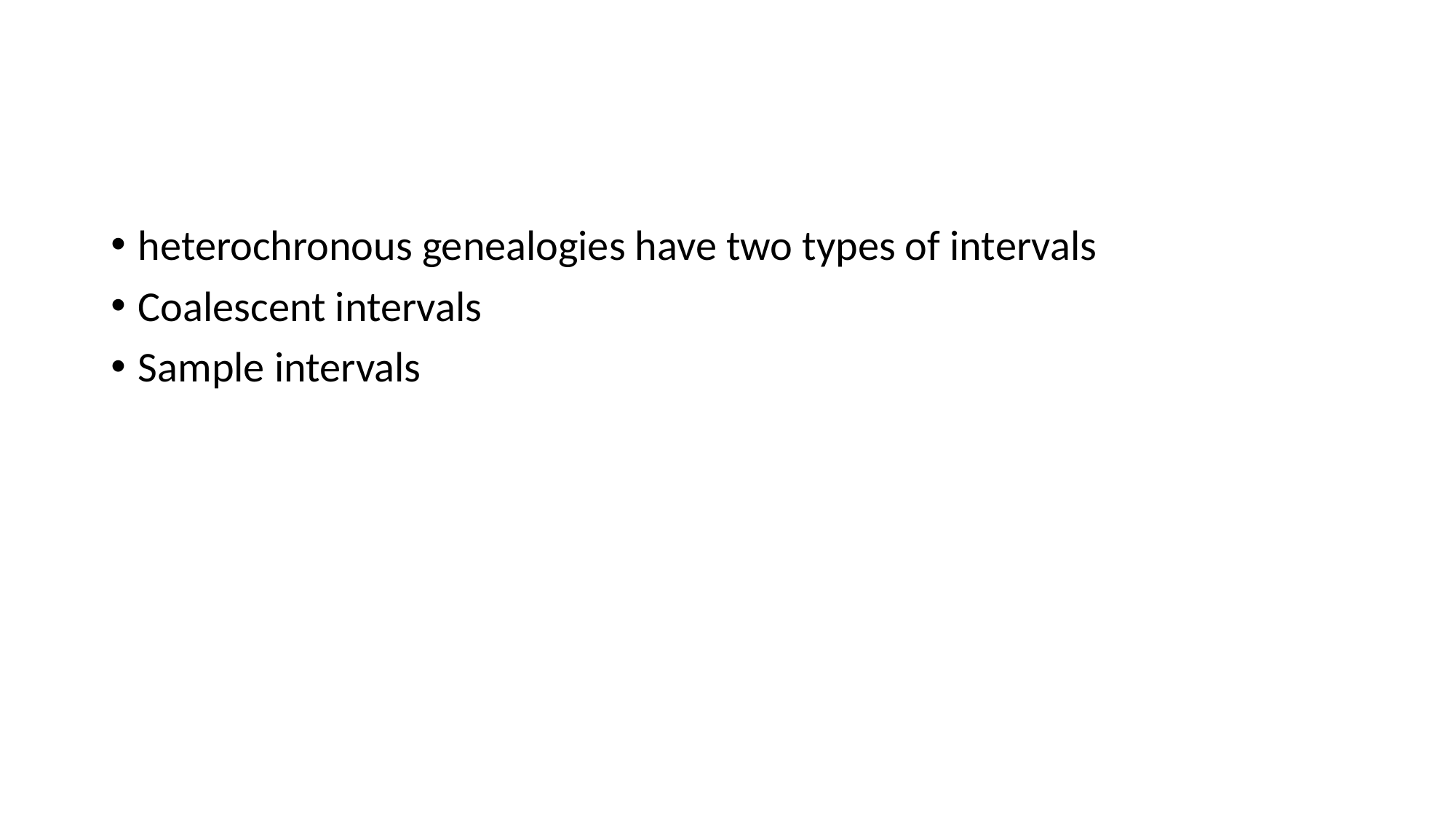

#
heterochronous genealogies have two types of intervals
Coalescent intervals
Sample intervals